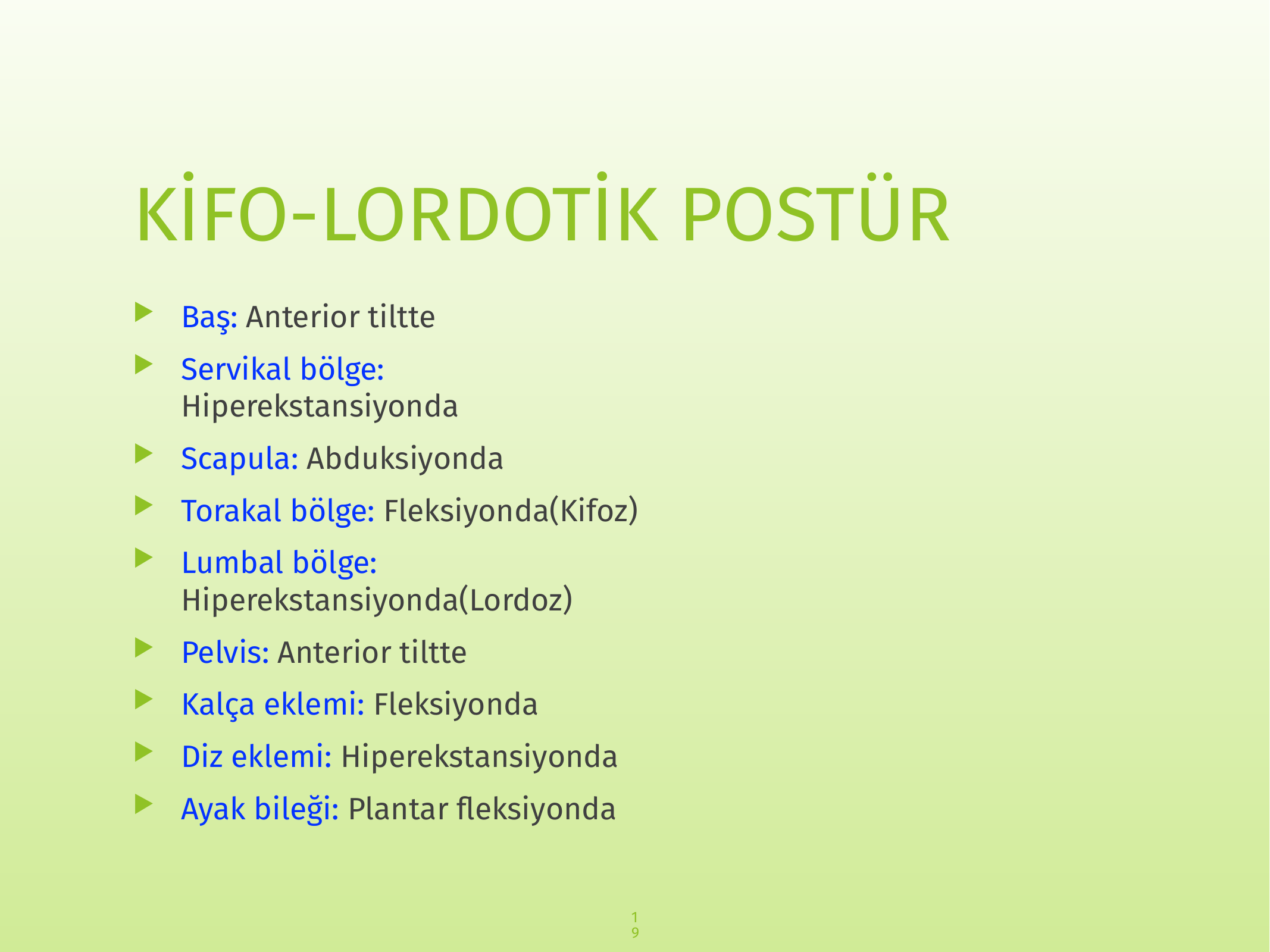

# KİFO-LORDOTİK POSTÜR
Baş: Anterior tiltte
Servikal bölge: Hiperekstansiyonda
Scapula: Abduksiyonda
Torakal bölge: Fleksiyonda(Kifoz)
Lumbal bölge: Hiperekstansiyonda(Lordoz)
Pelvis: Anterior tiltte
Kalça eklemi: Fleksiyonda
Diz eklemi: Hiperekstansiyonda
Ayak bileği: Plantar fleksiyonda
19